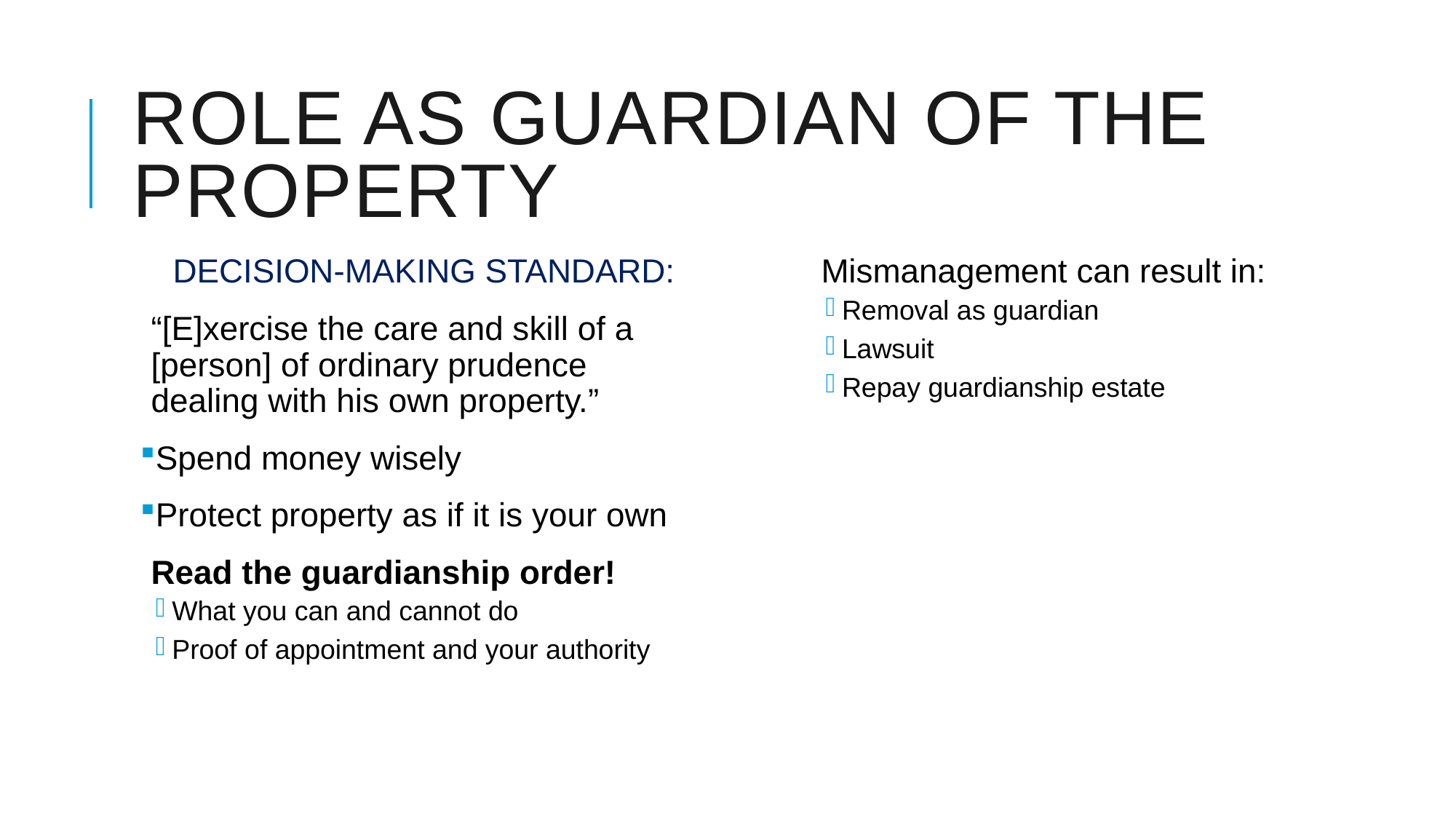

# Role as Guardian of the Property
DECISION-MAKING STANDARD:
“[E]xercise the care and skill of a [person] of ordinary prudence dealing with his own property.”
Spend money wisely
Protect property as if it is your own
Read the guardianship order!
What you can and cannot do
Proof of appointment and your authority

Mismanagement can result in:
Removal as guardian
Lawsuit
Repay guardianship estate